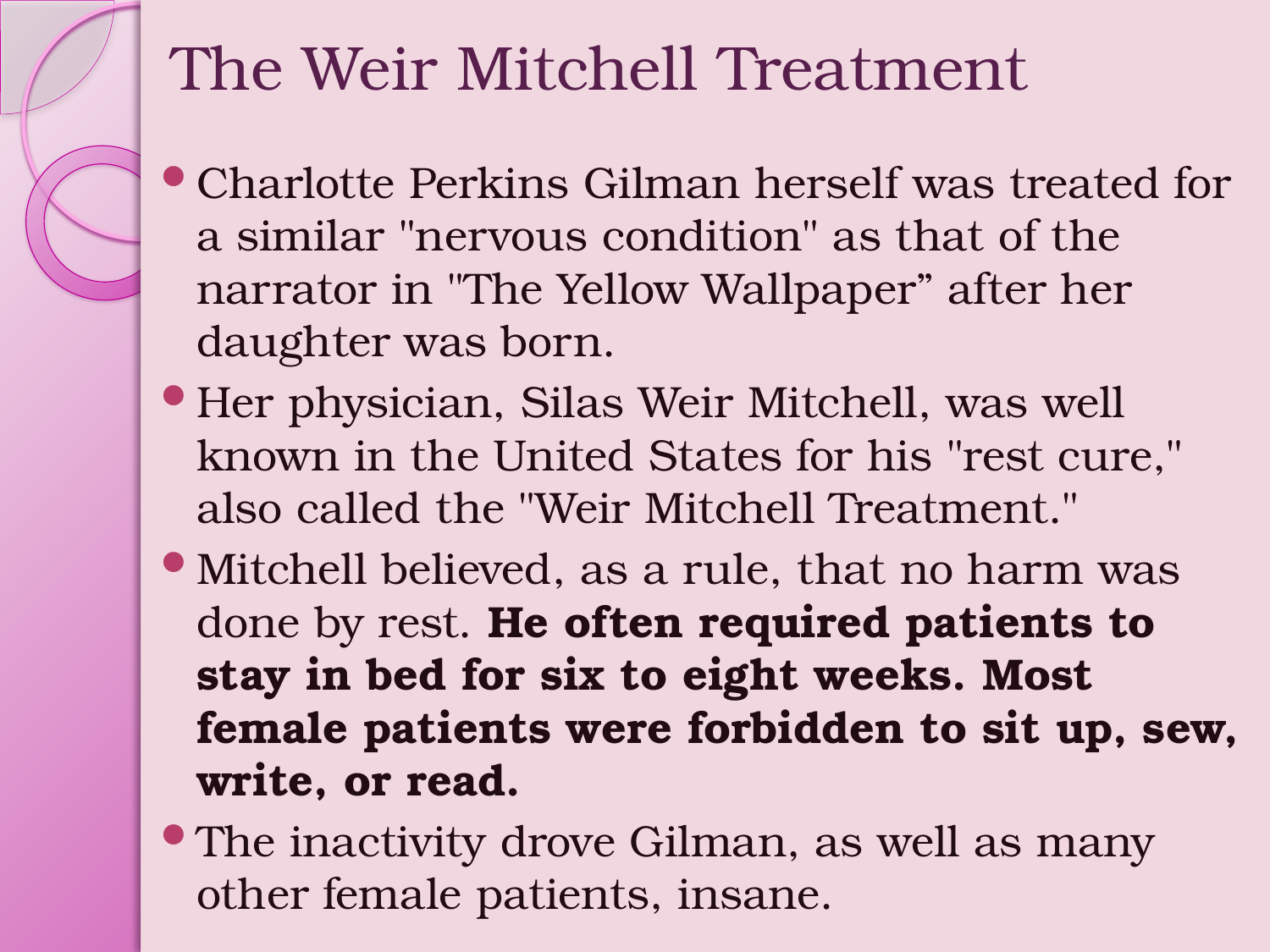

# The Weir Mitchell Treatment
Charlotte Perkins Gilman herself was treated for a similar "nervous condition" as that of the narrator in "The Yellow Wallpaper” after her daughter was born.
Her physician, Silas Weir Mitchell, was well known in the United States for his "rest cure," also called the "Weir Mitchell Treatment."
Mitchell believed, as a rule, that no harm was done by rest. He often required patients to stay in bed for six to eight weeks. Most female patients were forbidden to sit up, sew, write, or read.
The inactivity drove Gilman, as well as many other female patients, insane.